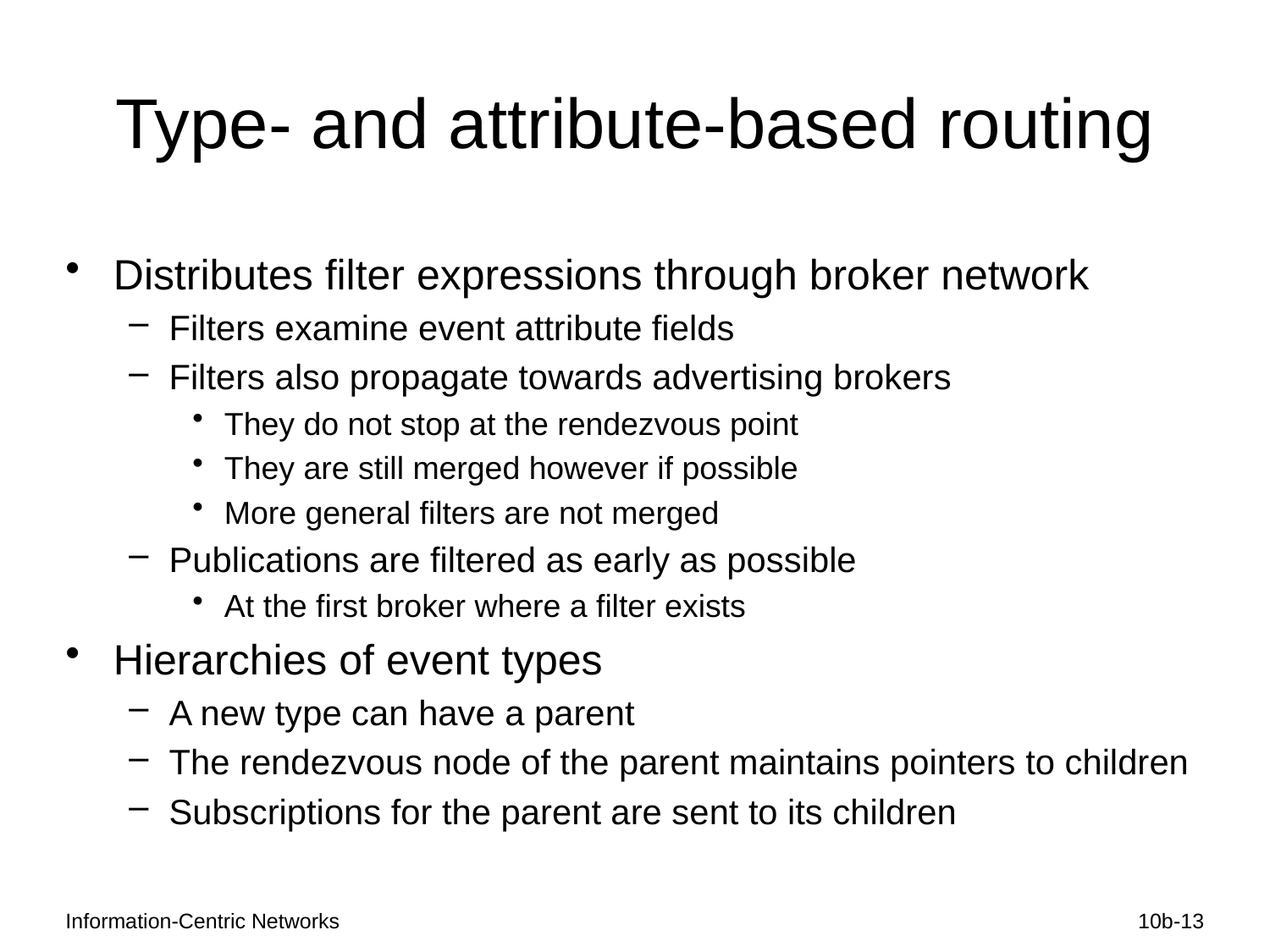

# Type- and attribute-based routing
Distributes filter expressions through broker network
Filters examine event attribute fields
Filters also propagate towards advertising brokers
They do not stop at the rendezvous point
They are still merged however if possible
More general filters are not merged
Publications are filtered as early as possible
At the first broker where a filter exists
Hierarchies of event types
A new type can have a parent
The rendezvous node of the parent maintains pointers to children
Subscriptions for the parent are sent to its children
Information-Centric Networks
10b-13